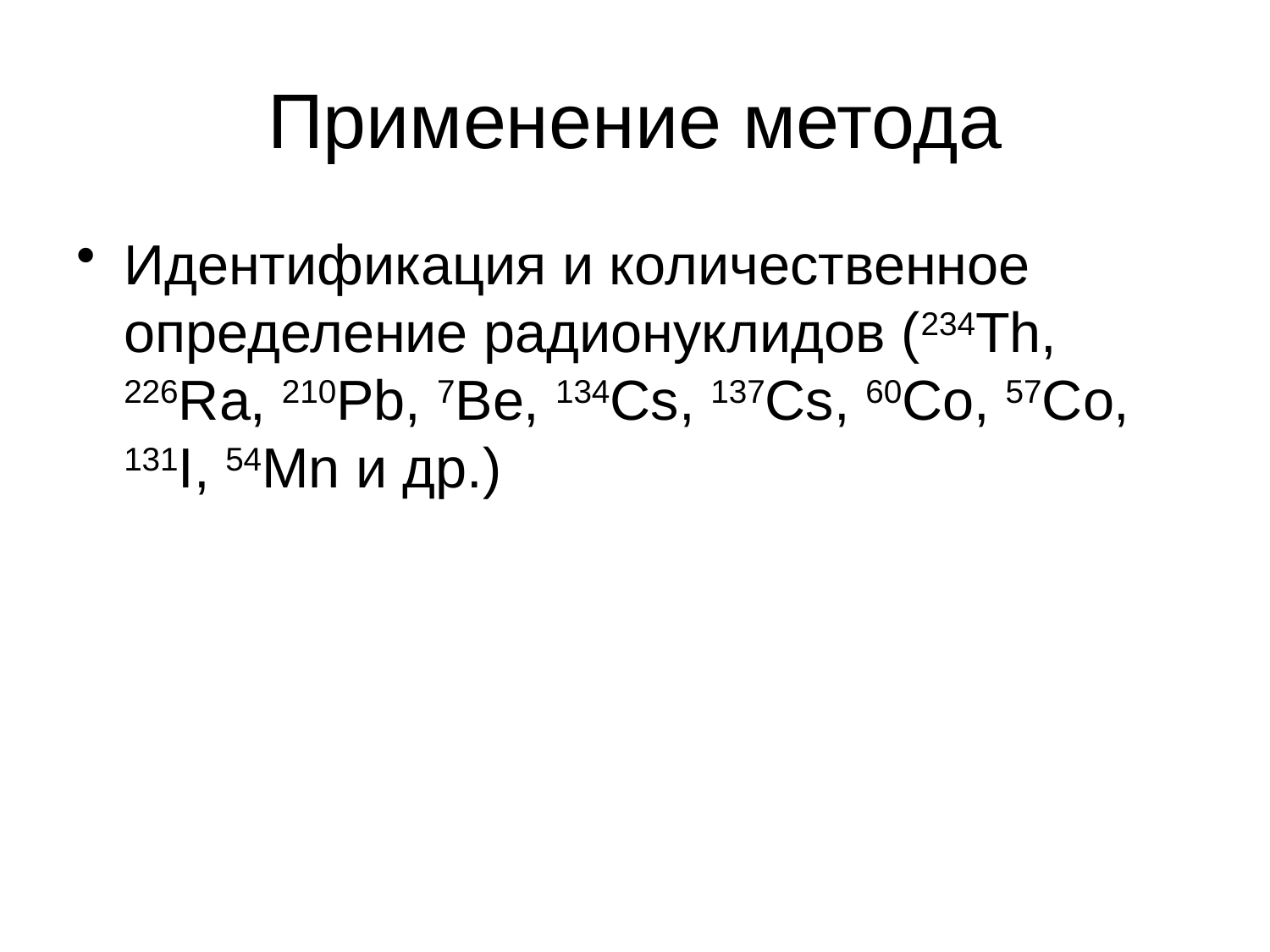

# Применение метода
Идентификация и количественное определение радионуклидов (234Th, 226Ra, 210Pb, 7Be, 134Cs, 137Cs, 60Co, 57Co, 131I, 54Mn и др.)